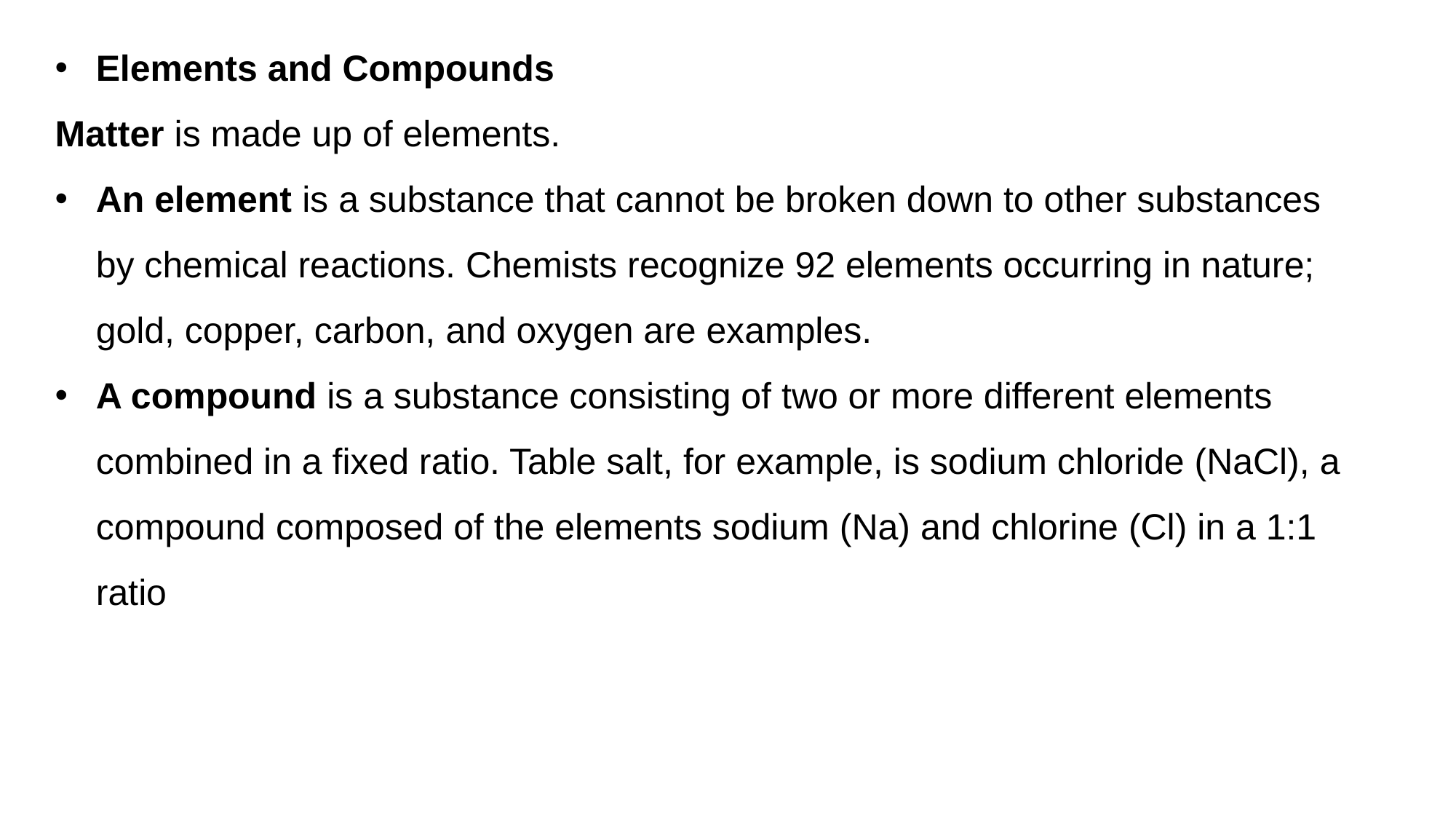

Elements and Compounds
Matter is made up of elements.
An element is a substance that cannot be broken down to other substances by chemical reactions. Chemists recognize 92 elements occurring in nature; gold, copper, carbon, and oxygen are examples.
A compound is a substance consisting of two or more different elements combined in a fixed ratio. Table salt, for example, is sodium chloride (NaCl), a compound composed of the elements sodium (Na) and chlorine (Cl) in a 1:1 ratio